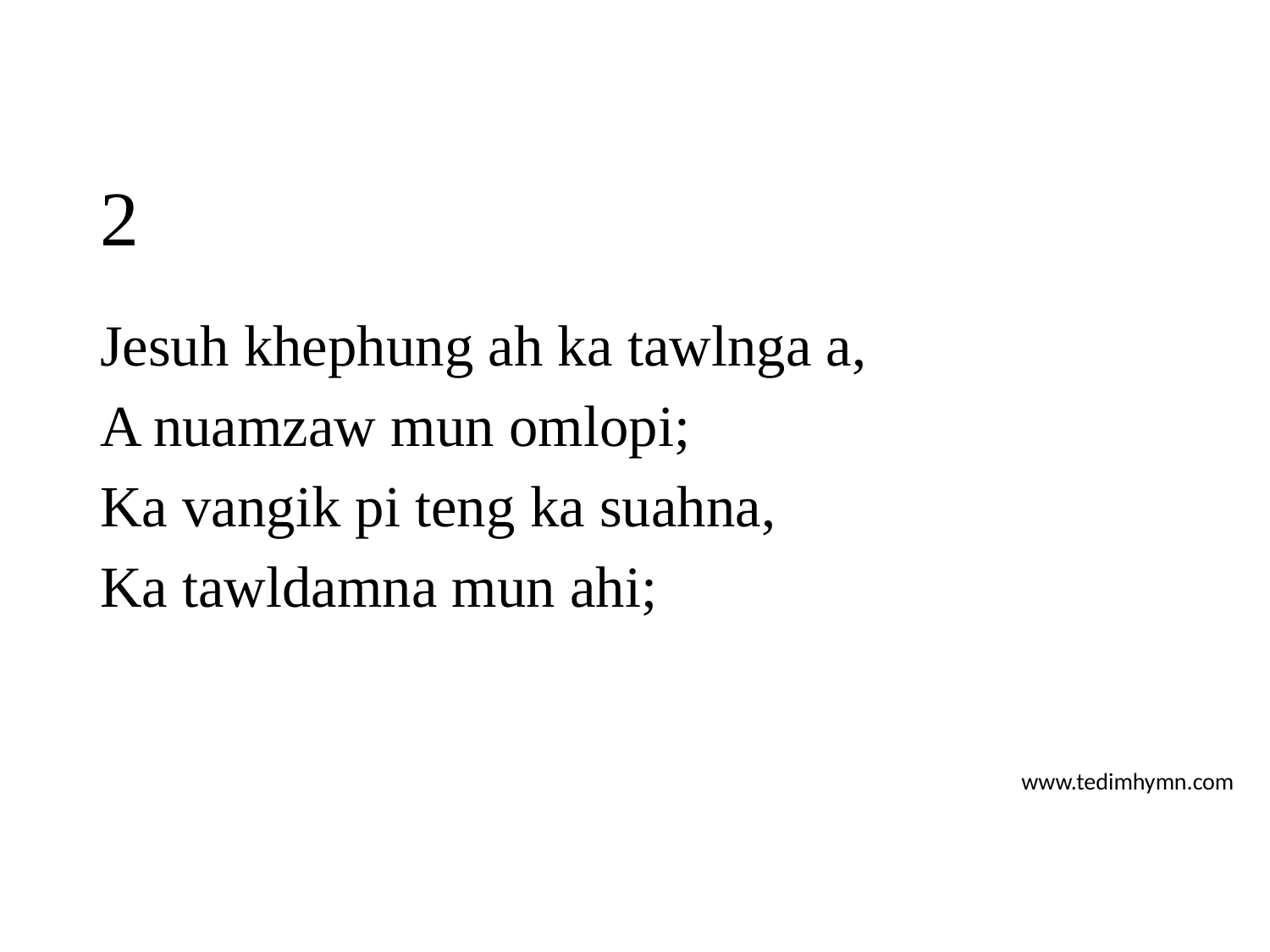

# 2
Jesuh khephung ah ka tawlnga a,
A nuamzaw mun omlopi;
Ka vangik pi teng ka suahna,
Ka tawldamna mun ahi;
www.tedimhymn.com